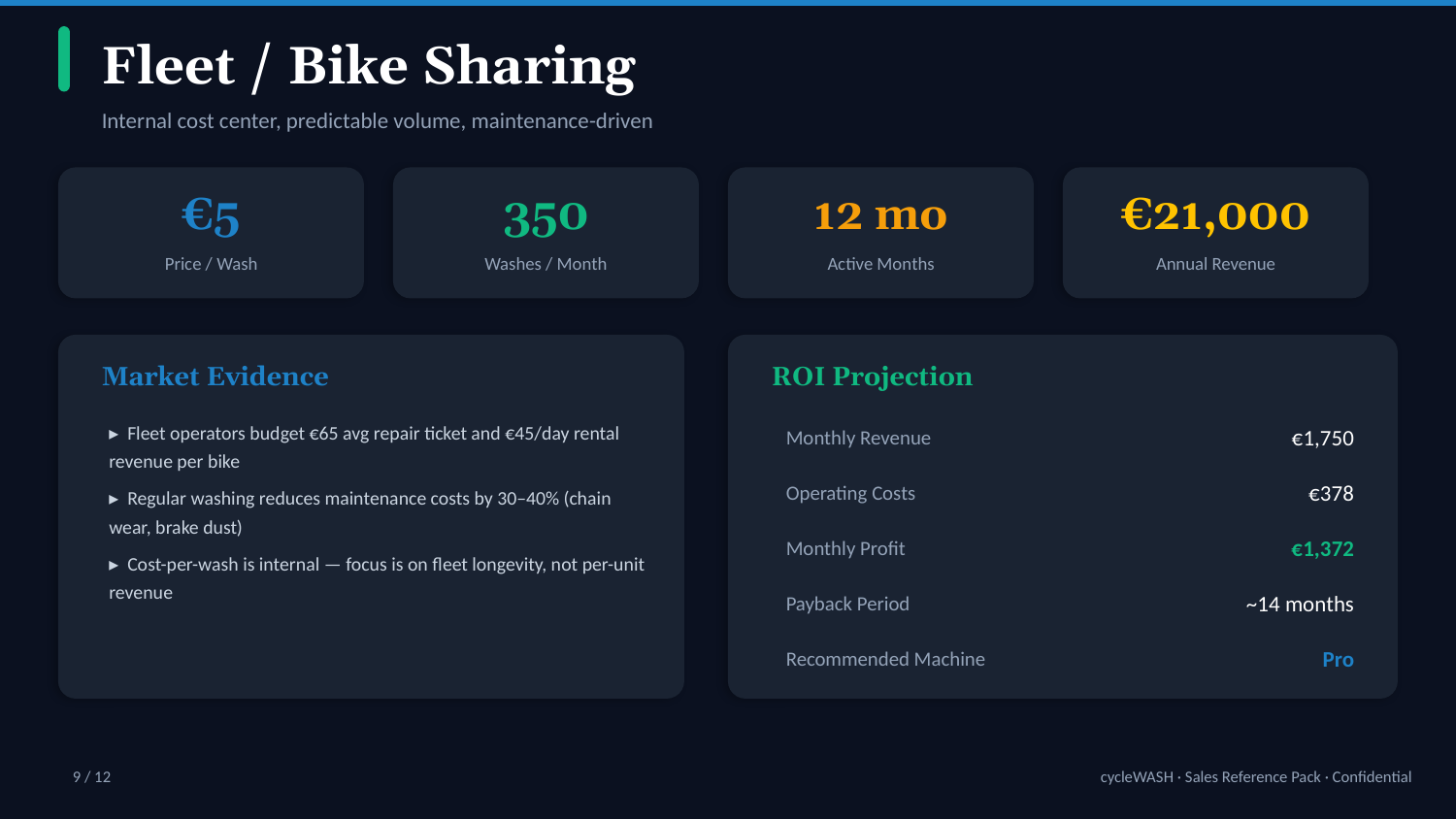

Fleet / Bike Sharing
Internal cost center, predictable volume, maintenance-driven

€5
350
12 mo
€21,000
Price / Wash
Washes / Month
Active Months
Annual Revenue

Market Evidence
ROI Projection
▸  Fleet operators budget €65 avg repair ticket and €45/day rental revenue per bike
Monthly Revenue
€1,750
Operating Costs
€378
▸  Regular washing reduces maintenance costs by 30–40% (chain wear, brake dust)
Monthly Profit
€1,372
▸  Cost-per-wash is internal — focus is on fleet longevity, not per-unit revenue
Payback Period
~14 months
Recommended Machine
Pro
9 / 12
cycleWASH · Sales Reference Pack · Confidential